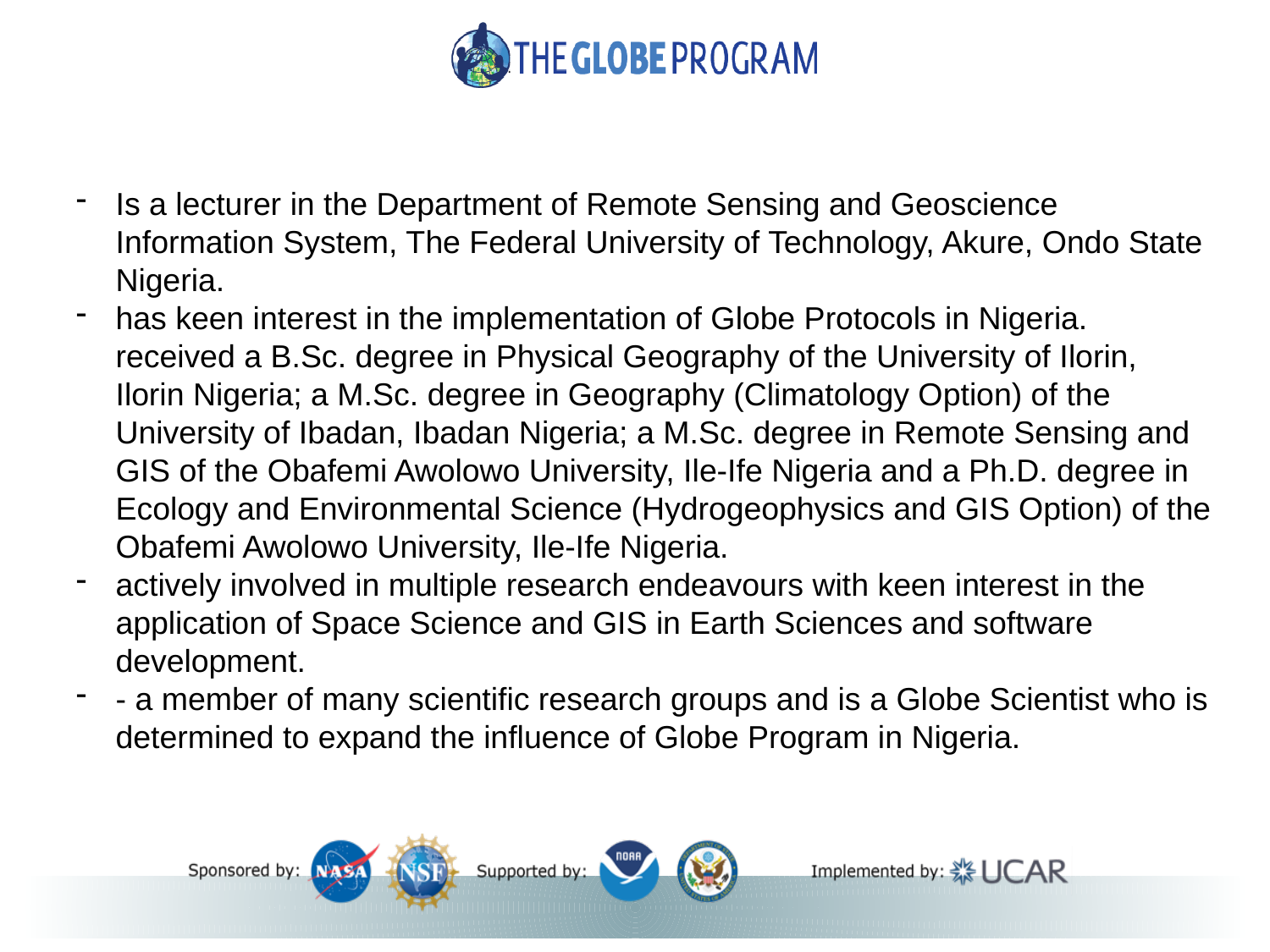

#
Is a lecturer in the Department of Remote Sensing and Geoscience Information System, The Federal University of Technology, Akure, Ondo State Nigeria.
has keen interest in the implementation of Globe Protocols in Nigeria.  received a B.Sc. degree in Physical Geography of the University of Ilorin, Ilorin Nigeria; a M.Sc. degree in Geography (Climatology Option) of the University of Ibadan, Ibadan Nigeria; a M.Sc. degree in Remote Sensing and GIS of the Obafemi Awolowo University, Ile-Ife Nigeria and a Ph.D. degree in Ecology and Environmental Science (Hydrogeophysics and GIS Option) of the Obafemi Awolowo University, Ile-Ife Nigeria.
actively involved in multiple research endeavours with keen interest in the application of Space Science and GIS in Earth Sciences and software development.
- a member of many scientific research groups and is a Globe Scientist who is determined to expand the influence of Globe Program in Nigeria.